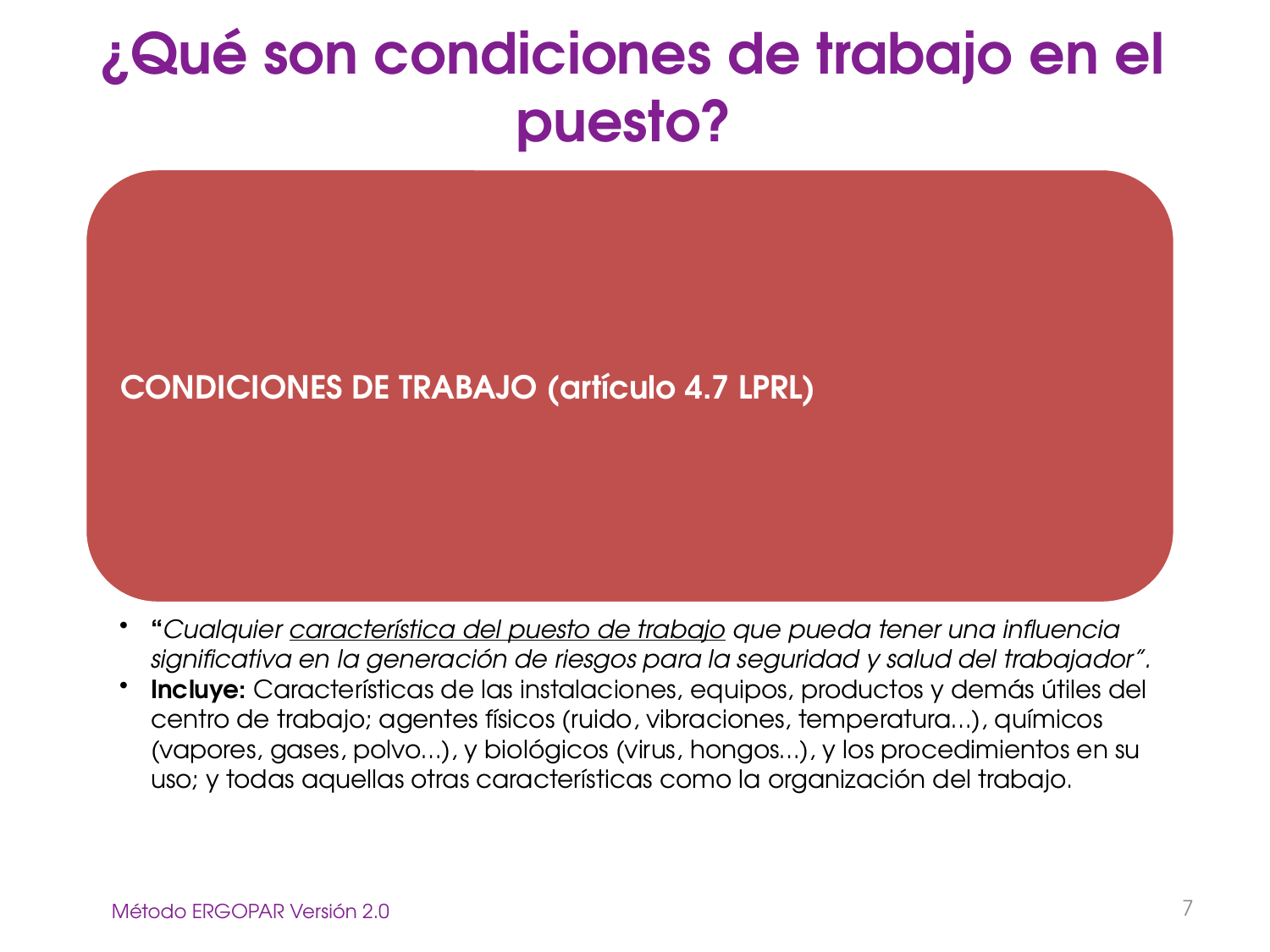

# ¿Qué son condiciones de trabajo en el puesto?
CONDICIONES DE TRABAJO (artículo 4.7 LPRL)
“Cualquier característica del puesto de trabajo que pueda tener una influencia significativa en la generación de riesgos para la seguridad y salud del trabajador”.
Incluye: Características de las instalaciones, equipos, productos y demás útiles del centro de trabajo; agentes físicos (ruido, vibraciones, temperatura…), químicos (vapores, gases, polvo…), y biológicos (virus, hongos…), y los procedimientos en su uso; y todas aquellas otras características como la organización del trabajo.
7
Método ERGOPAR Versión 2.0